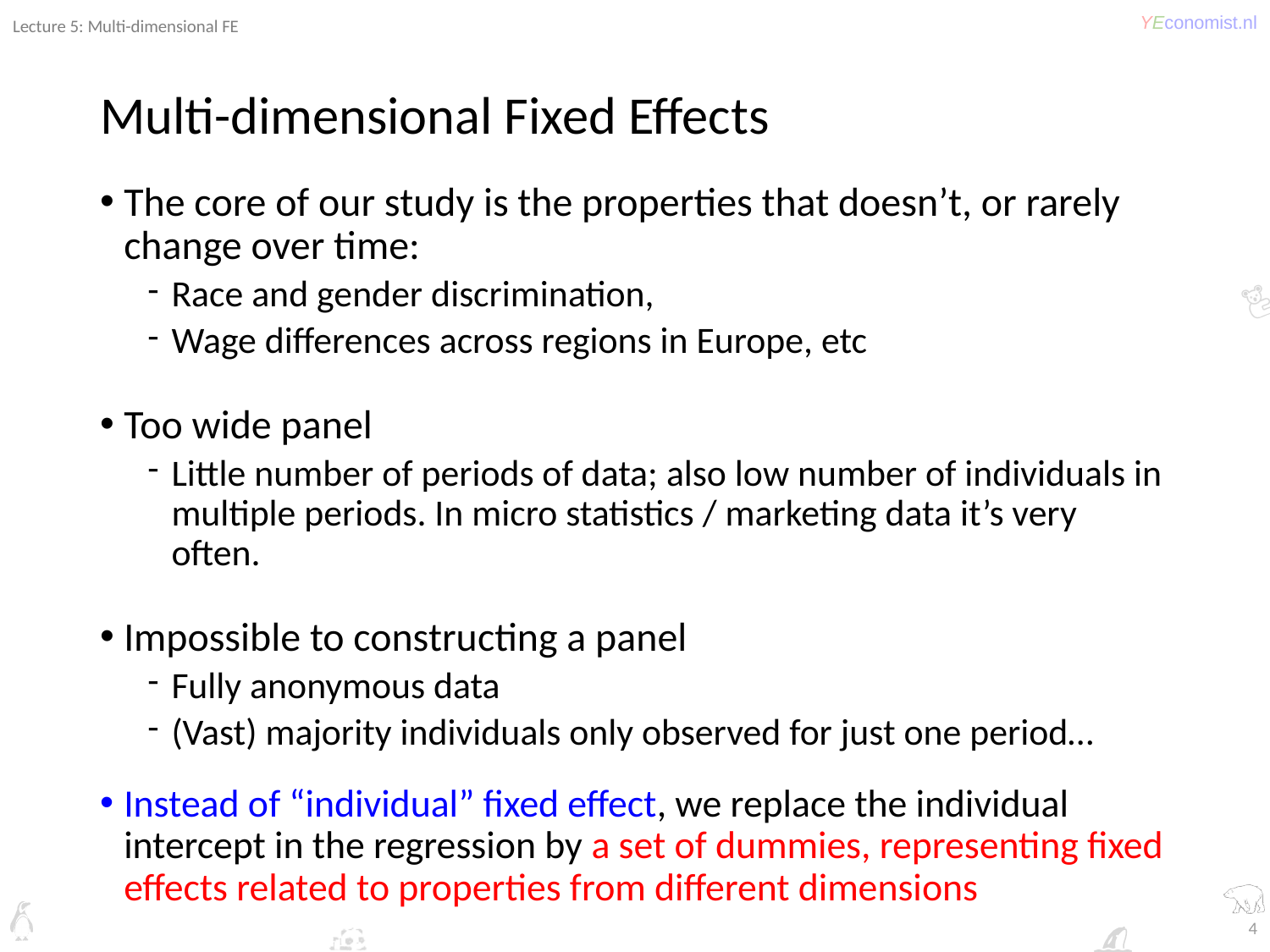

Lecture 5: Multi-dimensional FE
# Multi-dimensional Fixed Effects
The core of our study is the properties that doesn’t, or rarely change over time:
Race and gender discrimination,
Wage differences across regions in Europe, etc

Too wide panel
Little number of periods of data; also low number of individuals in multiple periods. In micro statistics / marketing data it’s very often.

Impossible to constructing a panel
Fully anonymous data
(Vast) majority individuals only observed for just one period…

Instead of “individual” fixed effect, we replace the individual intercept in the regression by a set of dummies, representing fixed effects related to properties from different dimensions
4